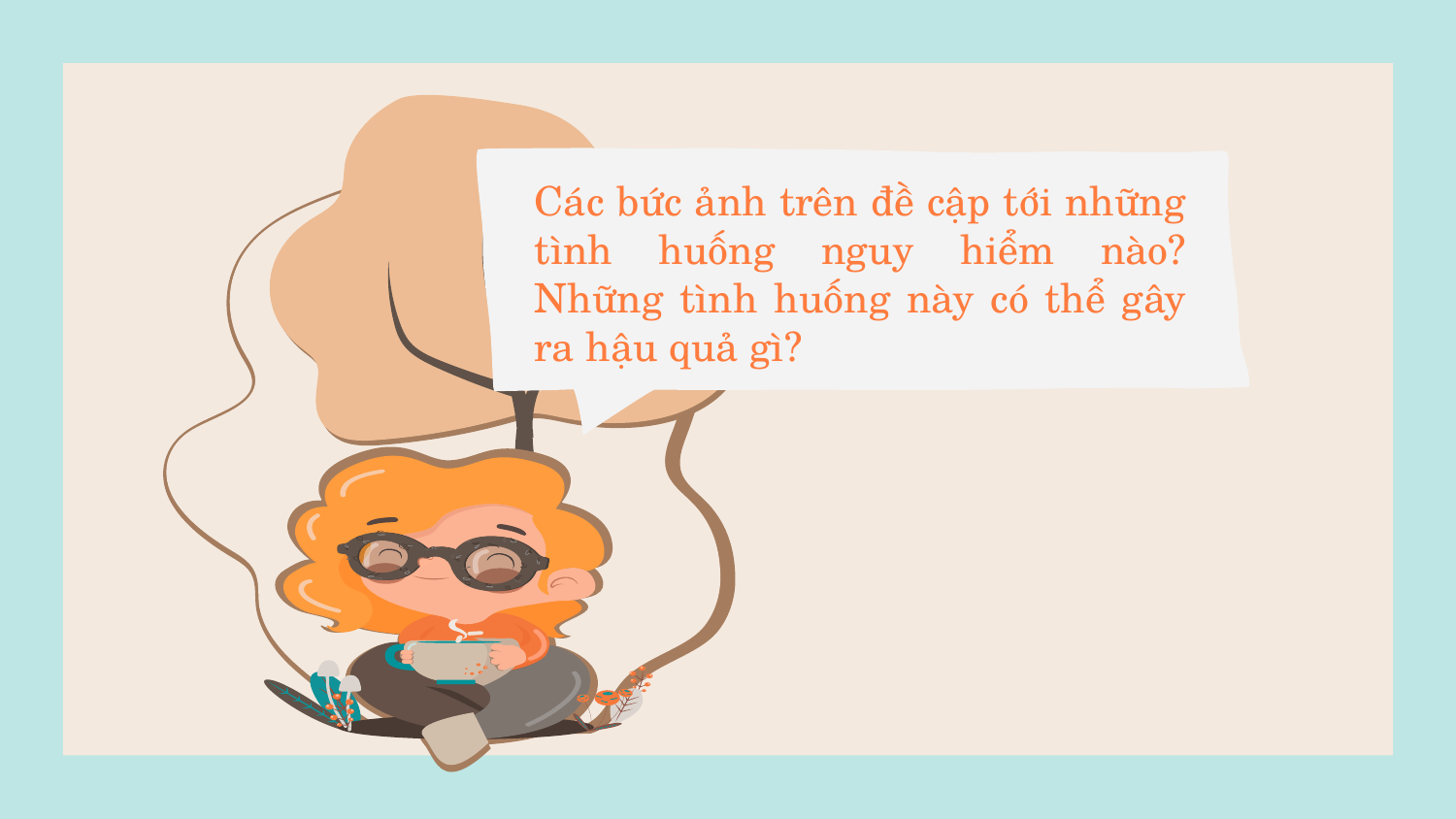

Các bức ảnh trên đề cập tới những tình huống nguy hiểm nào? Những tình huống này có thể gây ra hậu quả gì?